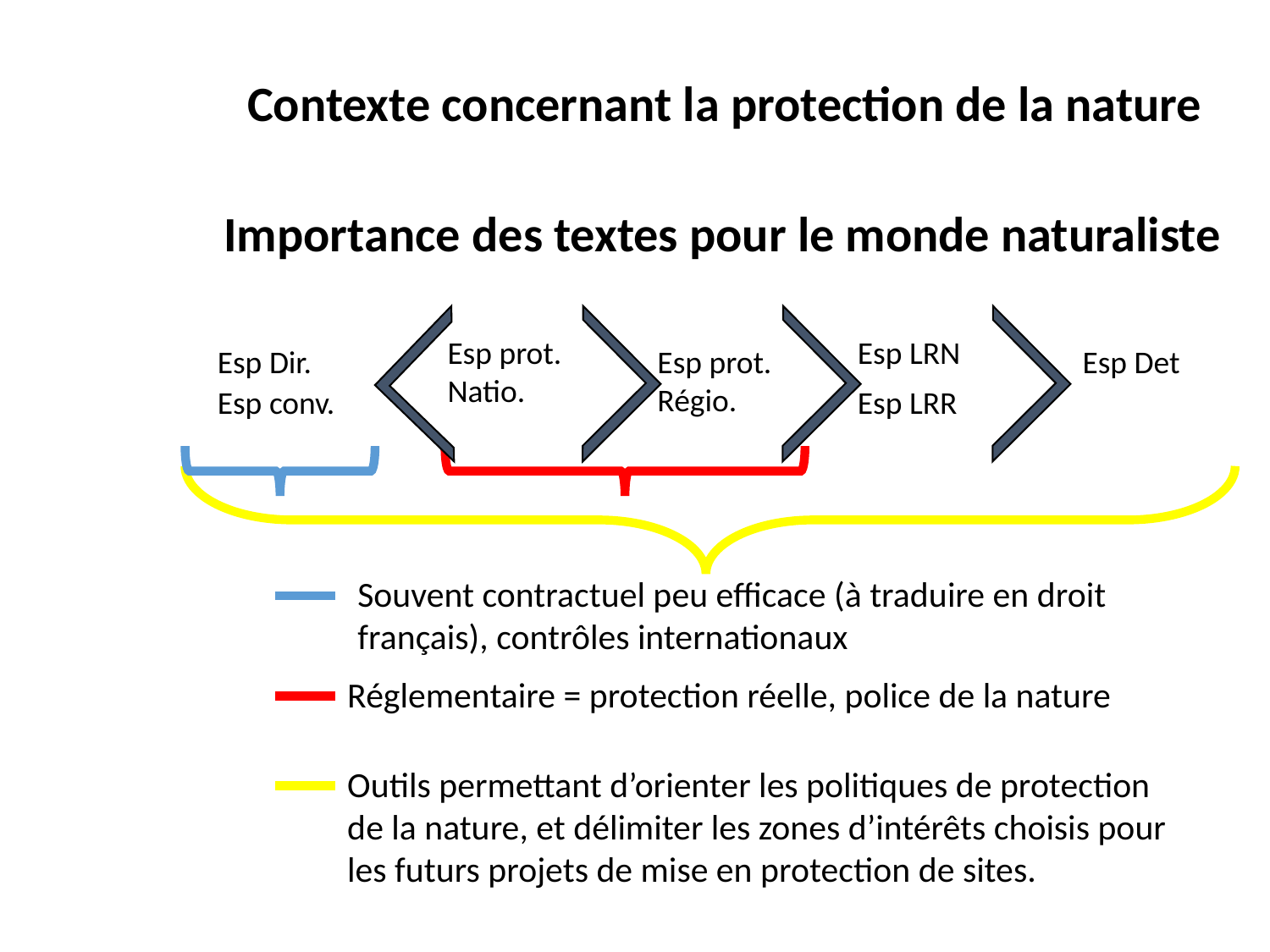

Contexte concernant la protection de la nature
Importance des textes pour le monde naturaliste

Esp prot. Natio.
Esp LRN

Esp Dir.
Esp prot. Régio.
Esp Det
Esp conv.
Esp LRR

Souvent contractuel peu efficace (à traduire en droit français), contrôles internationaux
Réglementaire = protection réelle, police de la nature
Outils permettant d’orienter les politiques de protection de la nature, et délimiter les zones d’intérêts choisis pour les futurs projets de mise en protection de sites.